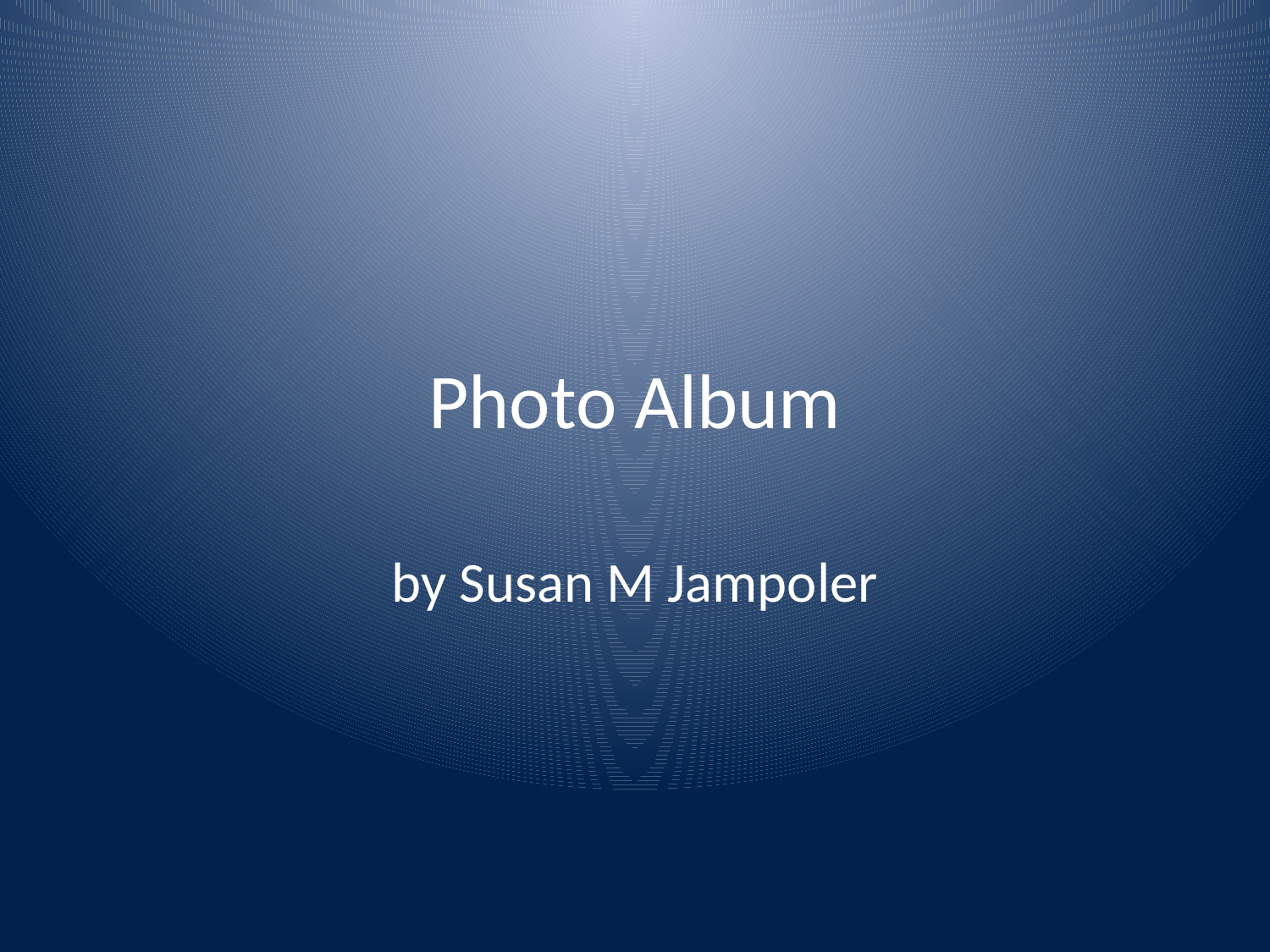

# Photo Album
by Susan M Jampoler